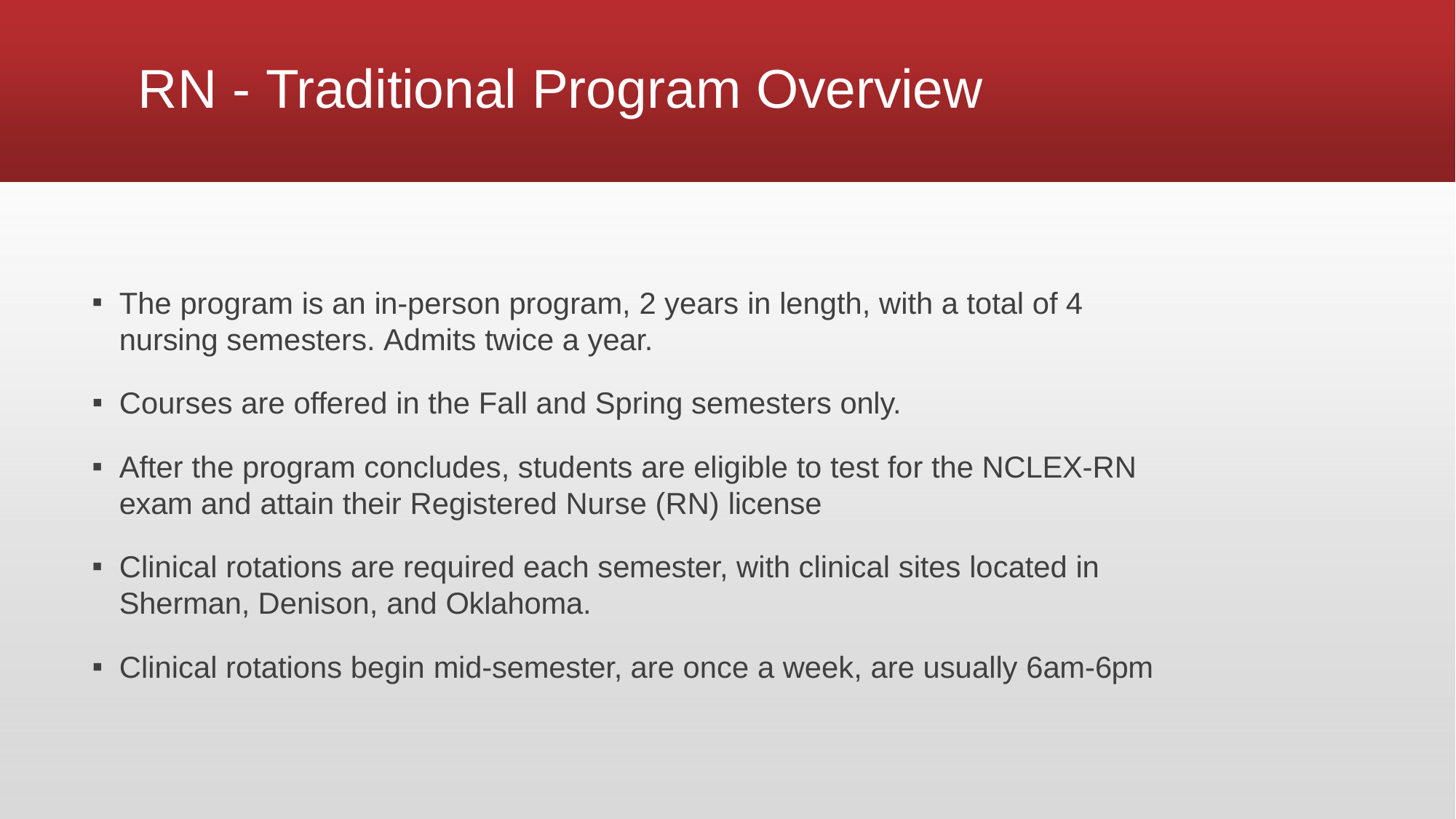

# RN - Traditional Program Overview
The program is an in-person program, 2 years in length, with a total of 4 nursing semesters. Admits twice a year.
Courses are offered in the Fall and Spring semesters only.
After the program concludes, students are eligible to test for the NCLEX-RN exam and attain their Registered Nurse (RN) license
Clinical rotations are required each semester, with clinical sites located in Sherman, Denison, and Oklahoma.
Clinical rotations begin mid-semester, are once a week, are usually 6am-6pm